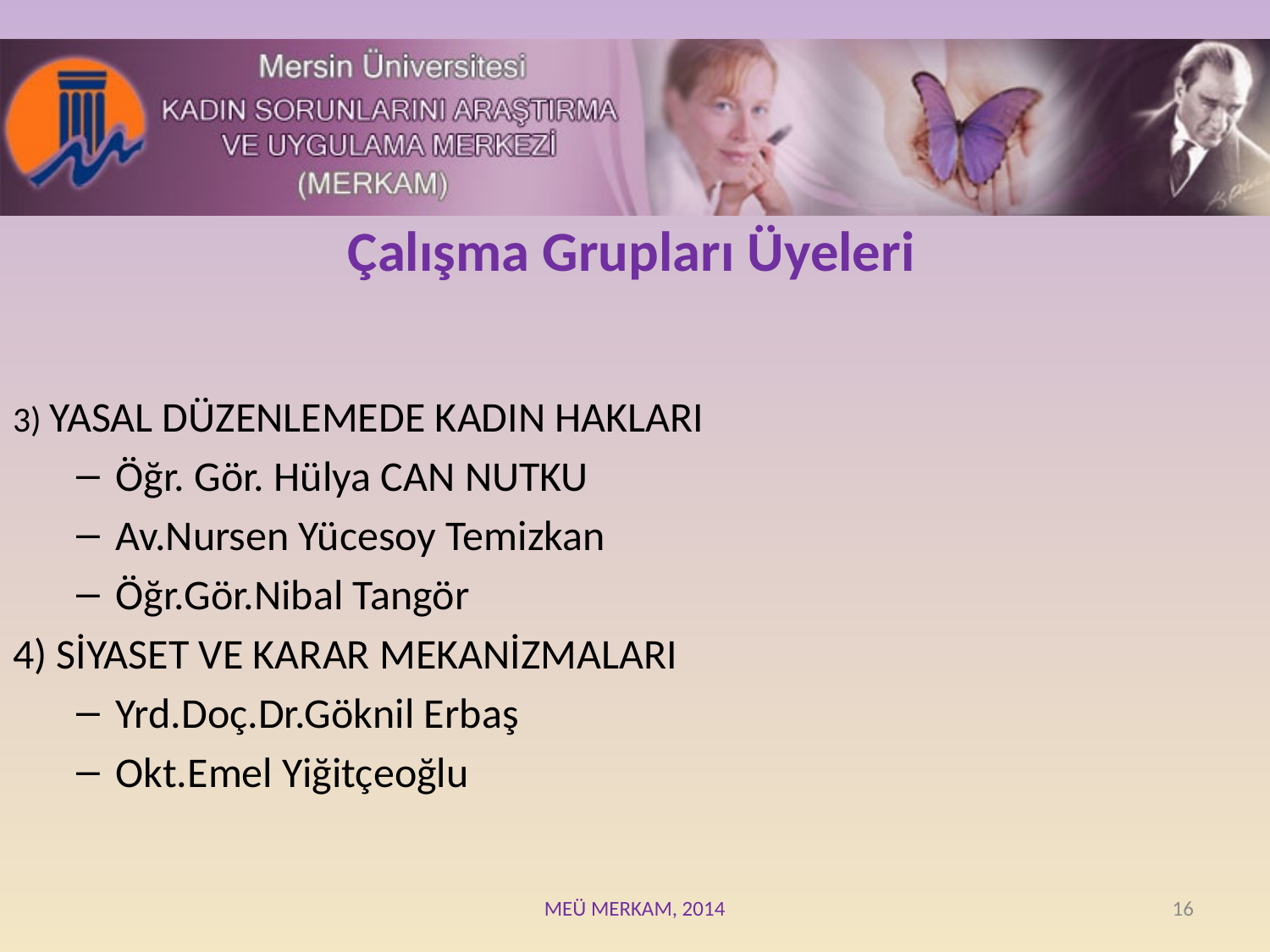

Çalışma Grupları Üyeleri

3) YASAL DÜZENLEMEDE KADIN HAKLARI
Öğr. Gör. Hülya CAN NUTKU
Av.Nursen Yücesoy Temizkan
Öğr.Gör.Nibal Tangör
4) SİYASET VE KARAR MEKANİZMALARI
Yrd.Doç.Dr.Göknil Erbaş
Okt.Emel Yiğitçeoğlu

MEÜ MERKAM, 2014
16